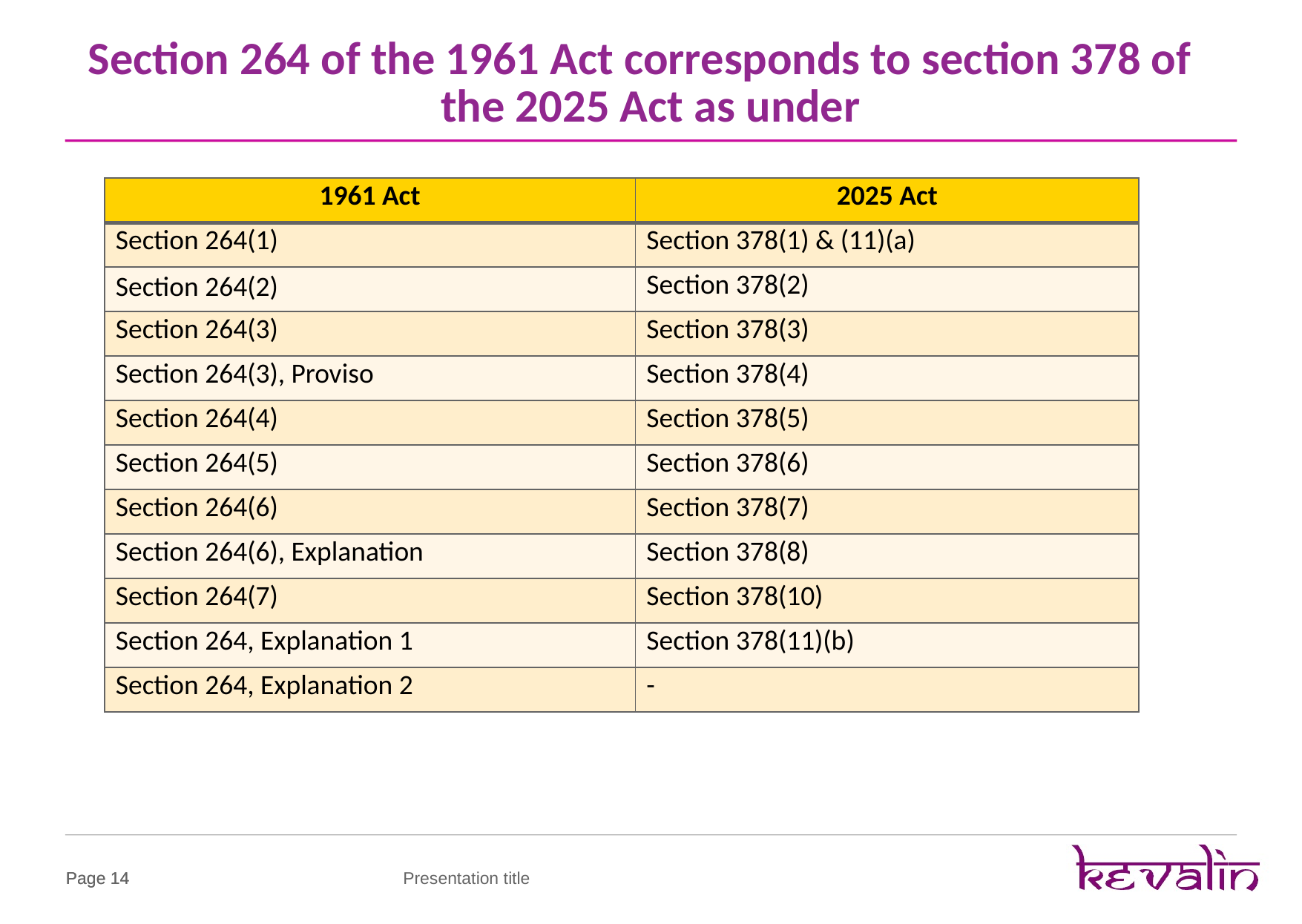

# Section 264 of the 1961 Act corresponds to section 378 of   the 2025 Act as under
| 1961 Act | 2025 Act |
| --- | --- |
| Section 264(1) | Section 378(1) & (11)(a) |
| Section 264(2) | Section 378(2) |
| Section 264(3) | Section 378(3) |
| Section 264(3), Proviso | Section 378(4) |
| Section 264(4) | Section 378(5) |
| Section 264(5) | Section 378(6) |
| Section 264(6) | Section 378(7) |
| Section 264(6), Explanation | Section 378(8) |
| Section 264(7) | Section 378(10) |
| Section 264, Explanation 1 | Section 378(11)(b) |
| Section 264, Explanation 2 | - |
Presentation title